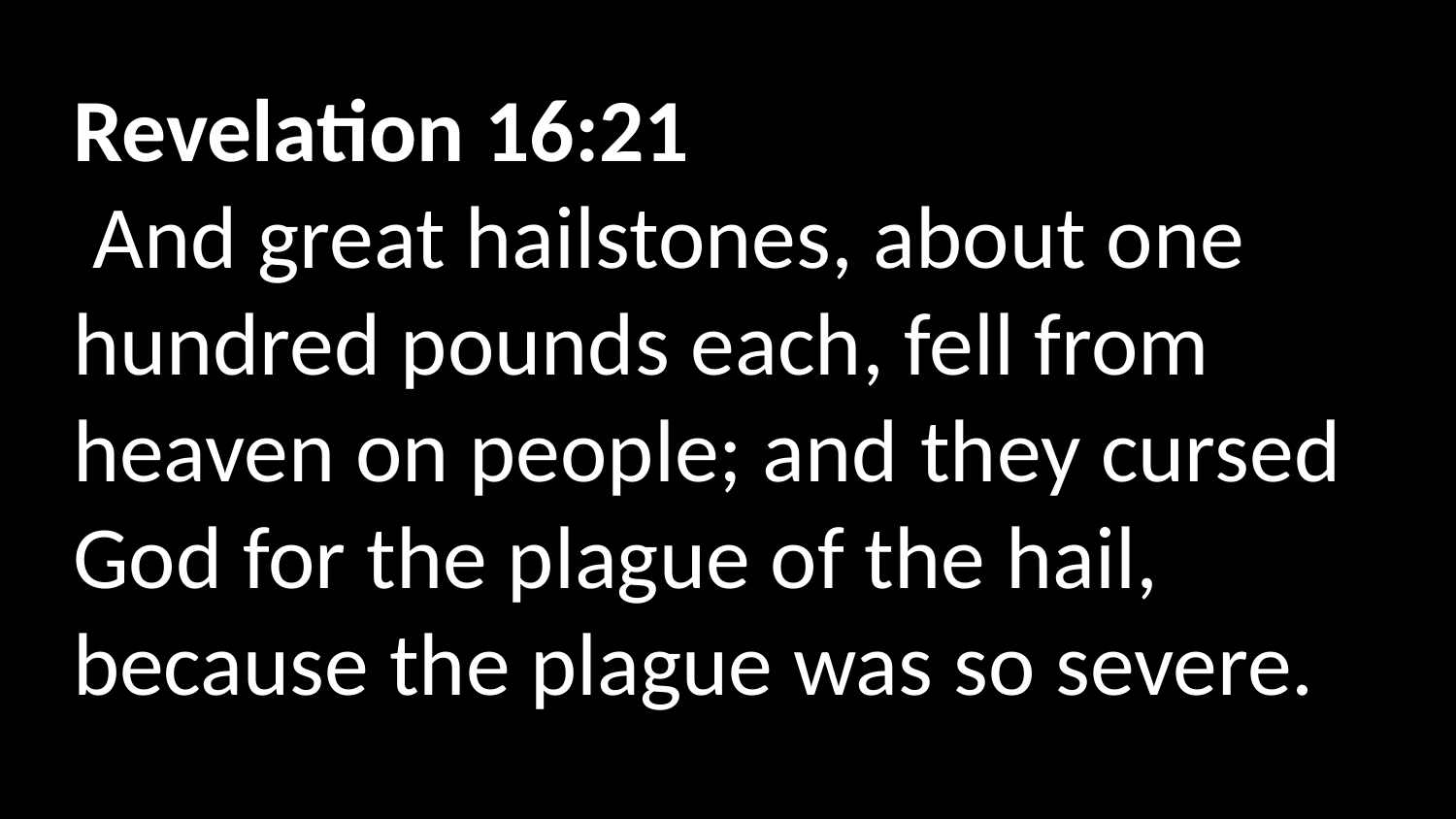

Revelation 16:21
 And great hailstones, about one hundred pounds each, fell from heaven on people; and they cursed God for the plague of the hail, because the plague was so severe.